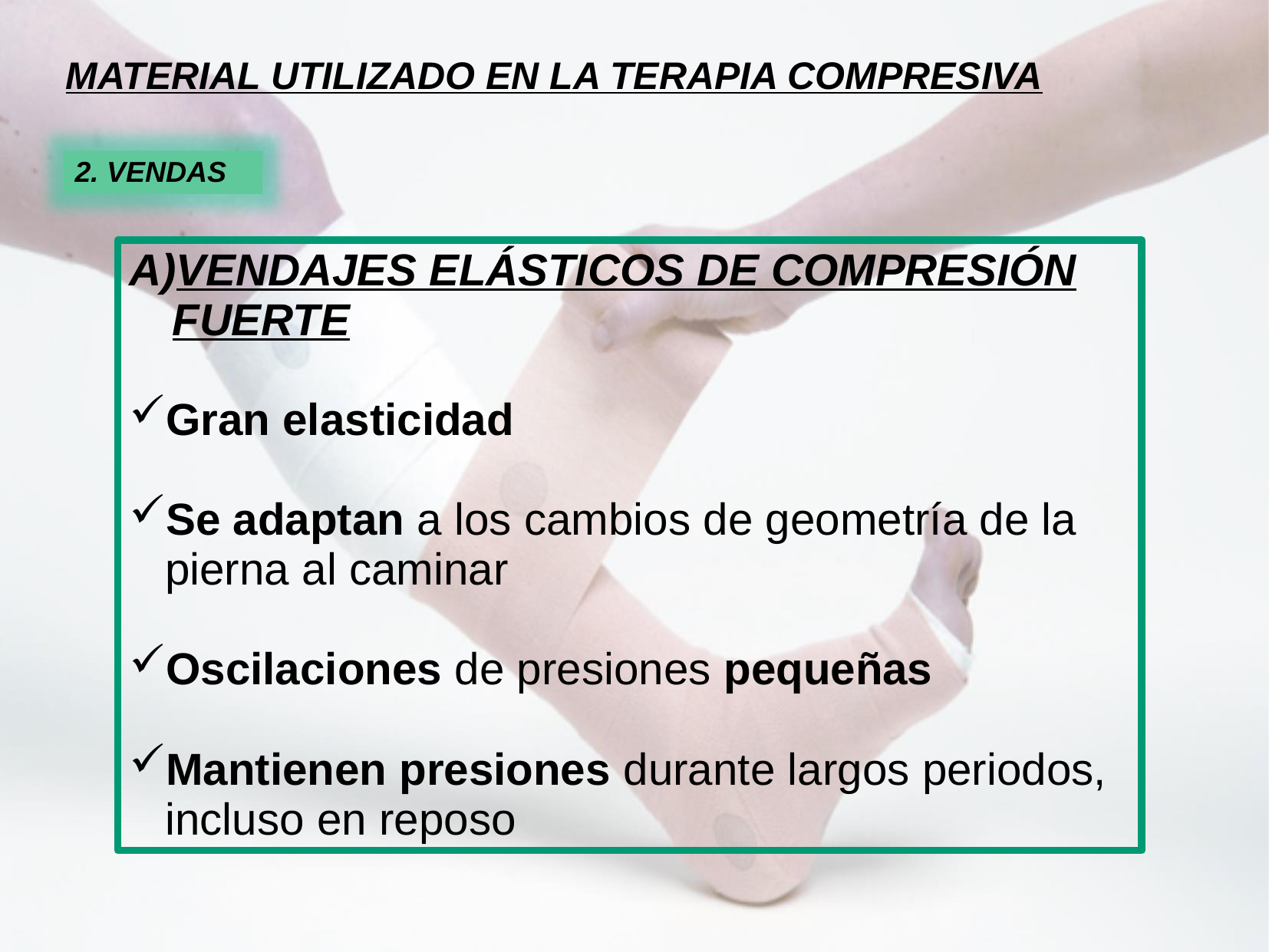

MATERIAL UTILIZADO EN LA TERAPIA COMPRESIVA
2. VENDAS
VENDAJES ELÁSTICOS DE COMPRESIÓN FUERTE

Gran elasticidad

Se adaptan a los cambios de geometría de la pierna al caminar

Oscilaciones de presiones pequeñas

Mantienen presiones durante largos periodos, incluso en reposo